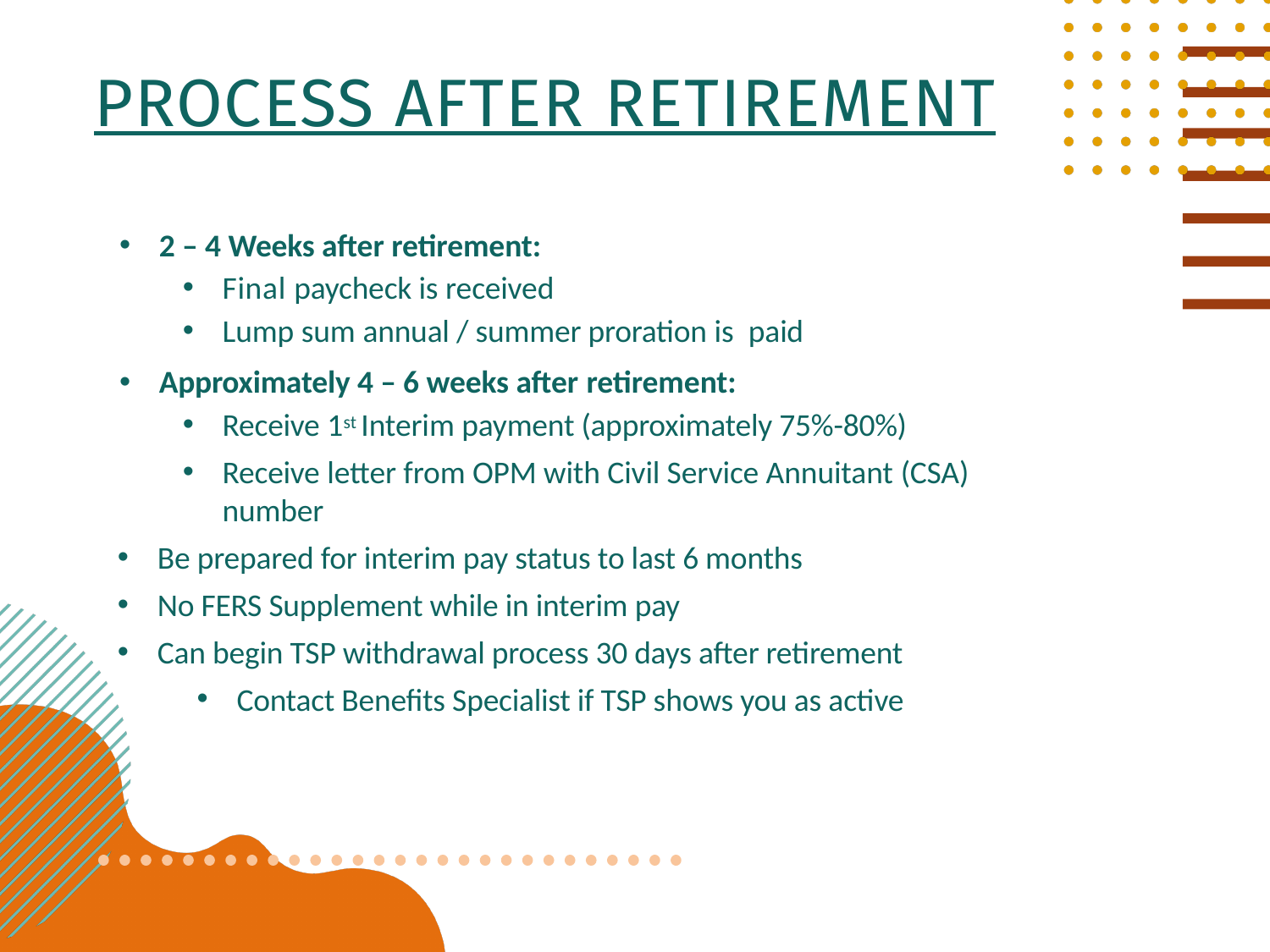

# Process after retirement
2 – 4 Weeks after retirement:
Final paycheck is received
Lump sum annual / summer proration is  paid
Approximately 4 – 6 weeks after retirement:
Receive 1st Interim payment (approximately 75%-80%)
Receive letter from OPM with Civil Service Annuitant (CSA) number
Be prepared for interim pay status to last 6 months
No FERS Supplement while in interim pay
Can begin TSP withdrawal process 30 days after retirement
Contact Benefits Specialist if TSP shows you as active